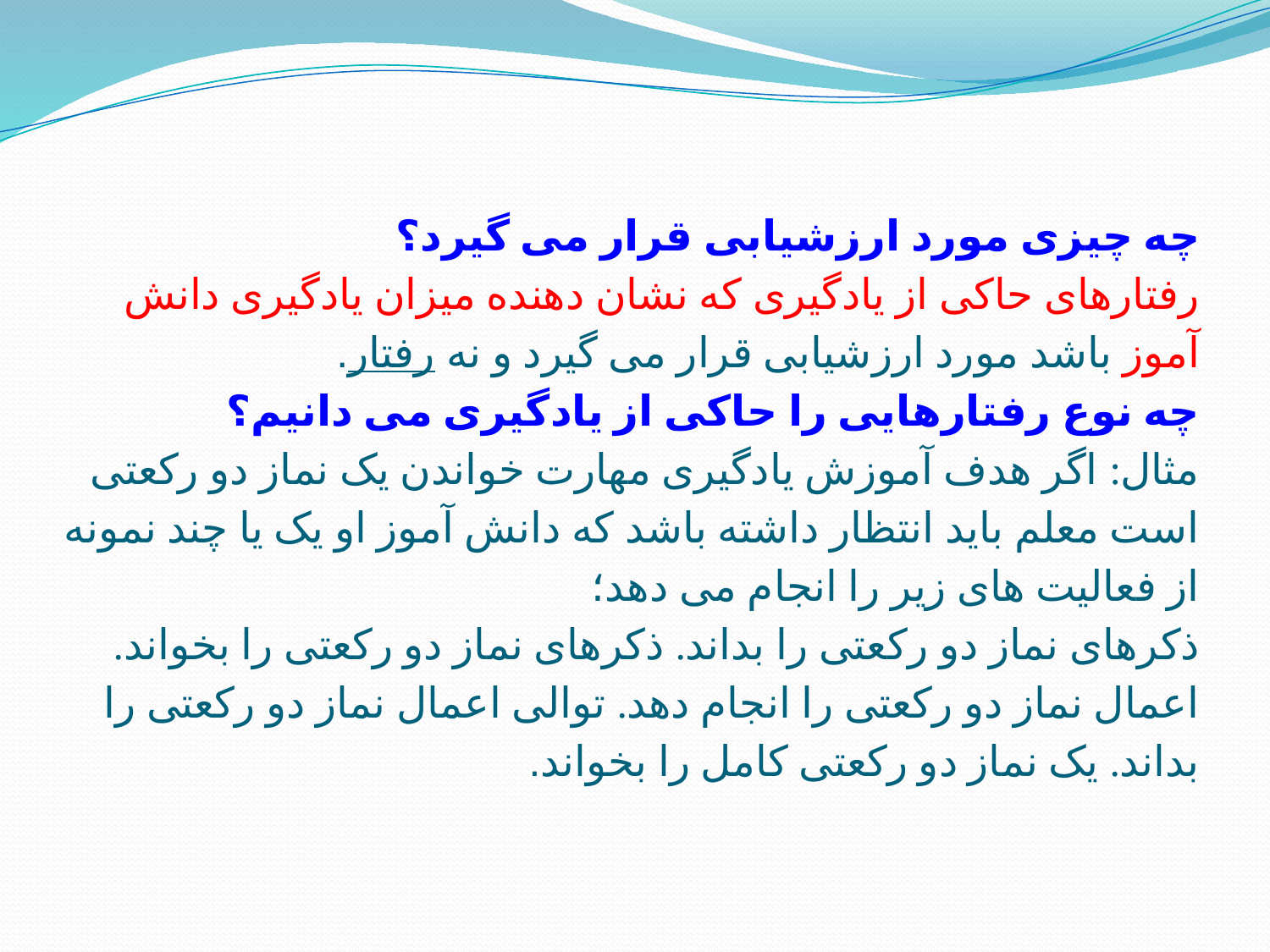

# چه چیزی مورد ارزشیابی قرار می گیرد؟ رفتارهای حاکی از یادگیری که نشان دهنده میزان یادگیری دانش آموز باشد مورد ارزشیابی قرار می گیرد و نه رفتار. چه نوع رفتارهایی را حاکی از یادگیری می دانیم؟ مثال: اگر هدف آموزش یادگیری مهارت خواندن یک نماز دو رکعتی است معلم باید انتظار داشته باشد که دانش آموز او یک یا چند نمونه از فعالیت های زیر را انجام می دهد؛ ذکرهای نماز دو رکعتی را بداند. ذکرهای نماز دو رکعتی را بخواند. اعمال نماز دو رکعتی را انجام دهد. توالی اعمال نماز دو رکعتی را بداند. یک نماز دو رکعتی کامل را بخواند.